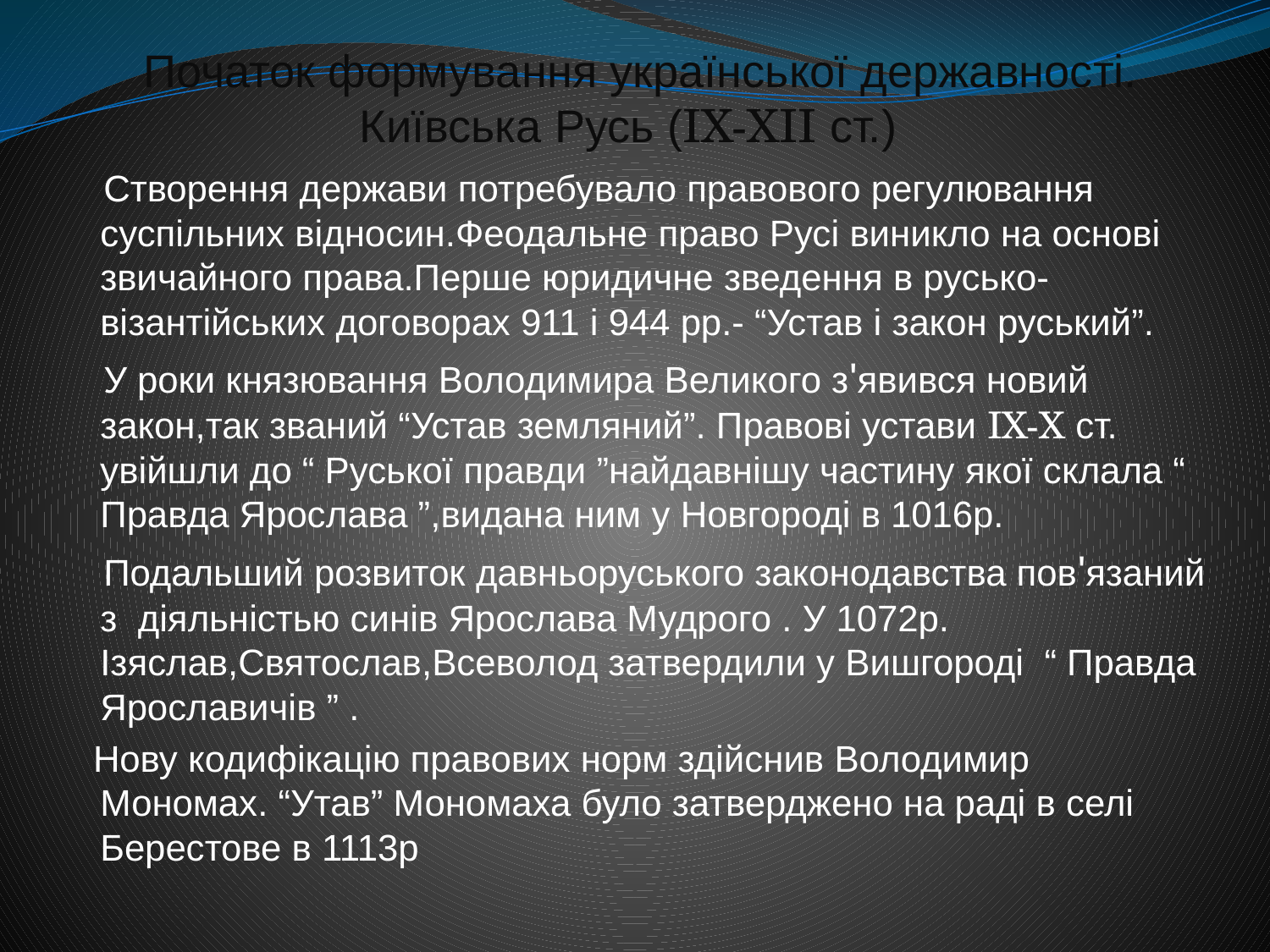

# Початок формування української державності. Київська Русь (IX-XII ст.)
    Створення держави потребувало правового регулювання суспільних відносин.Феодальне право Русі виникло на основі звичайного права.Перше юридичне зведення в русько-візантійських договорах 911 і 944 рр.- “Устав і закон руський”.
    У роки князювання Володимира Великого з'явився новий закон,так званий “Устав земляний”. Правові устави IX-X ст. увійшли до “ Руської правди ”найдавнішу частину якої склала “ Правда Ярослава ”,видана ним у Новгороді в 1016р.
    Подальший розвиток давньоруського законодавства пов'язаний з  діяльністью синів Ярослава Мудрого . У 1072р. Ізяслав,Святослав,Всеволод затвердили у Вишгороді  “ Правда Ярославичів ” .
   Нову кодифікацію правових норм здійснив Володимир Мономах. “Утав” Мономаха було затверджено на раді в селі Берестове в 1113р